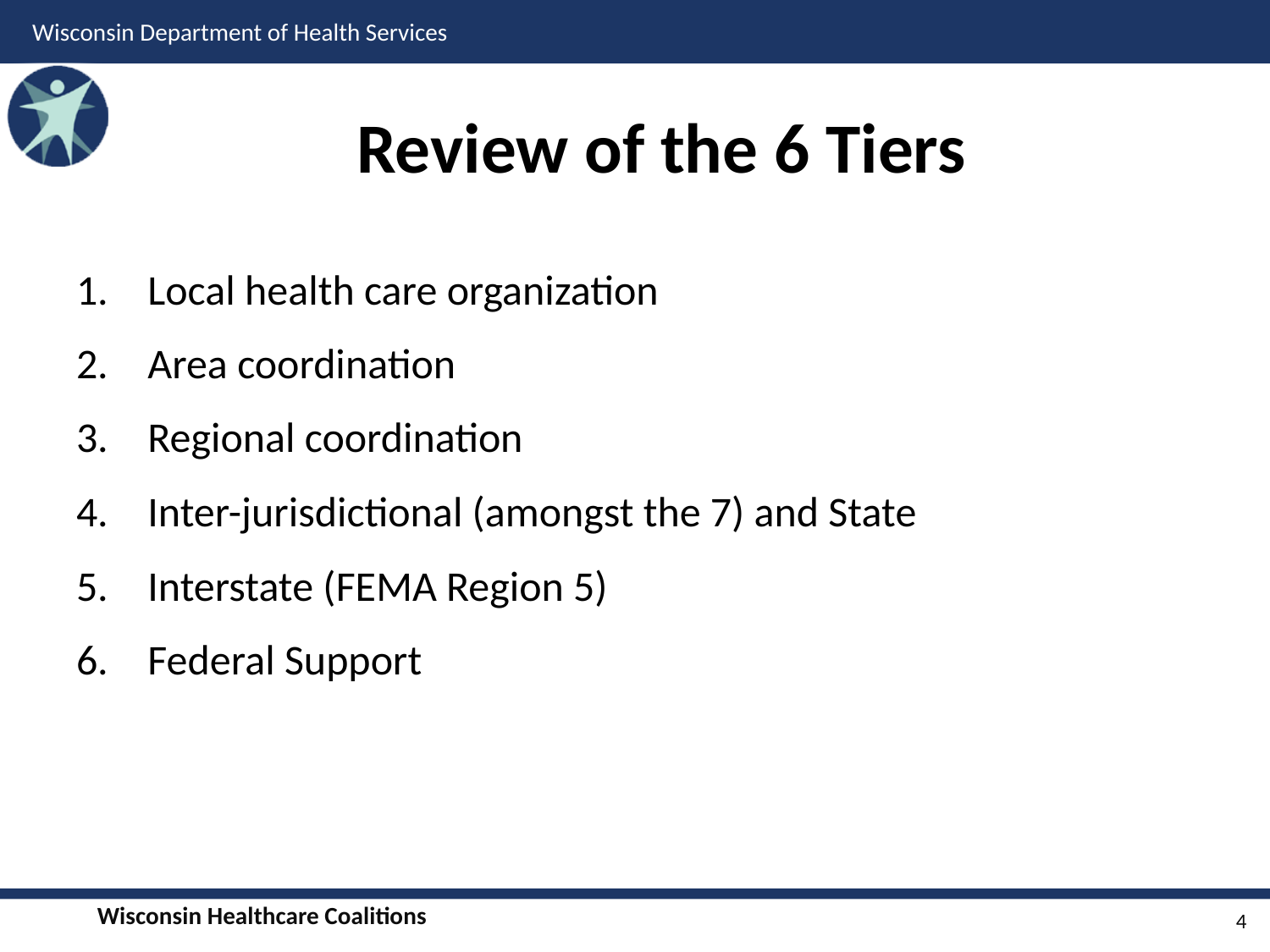

# Review of the 6 Tiers
Local health care organization
Area coordination
Regional coordination
Inter-jurisdictional (amongst the 7) and State
Interstate (FEMA Region 5)
Federal Support
4